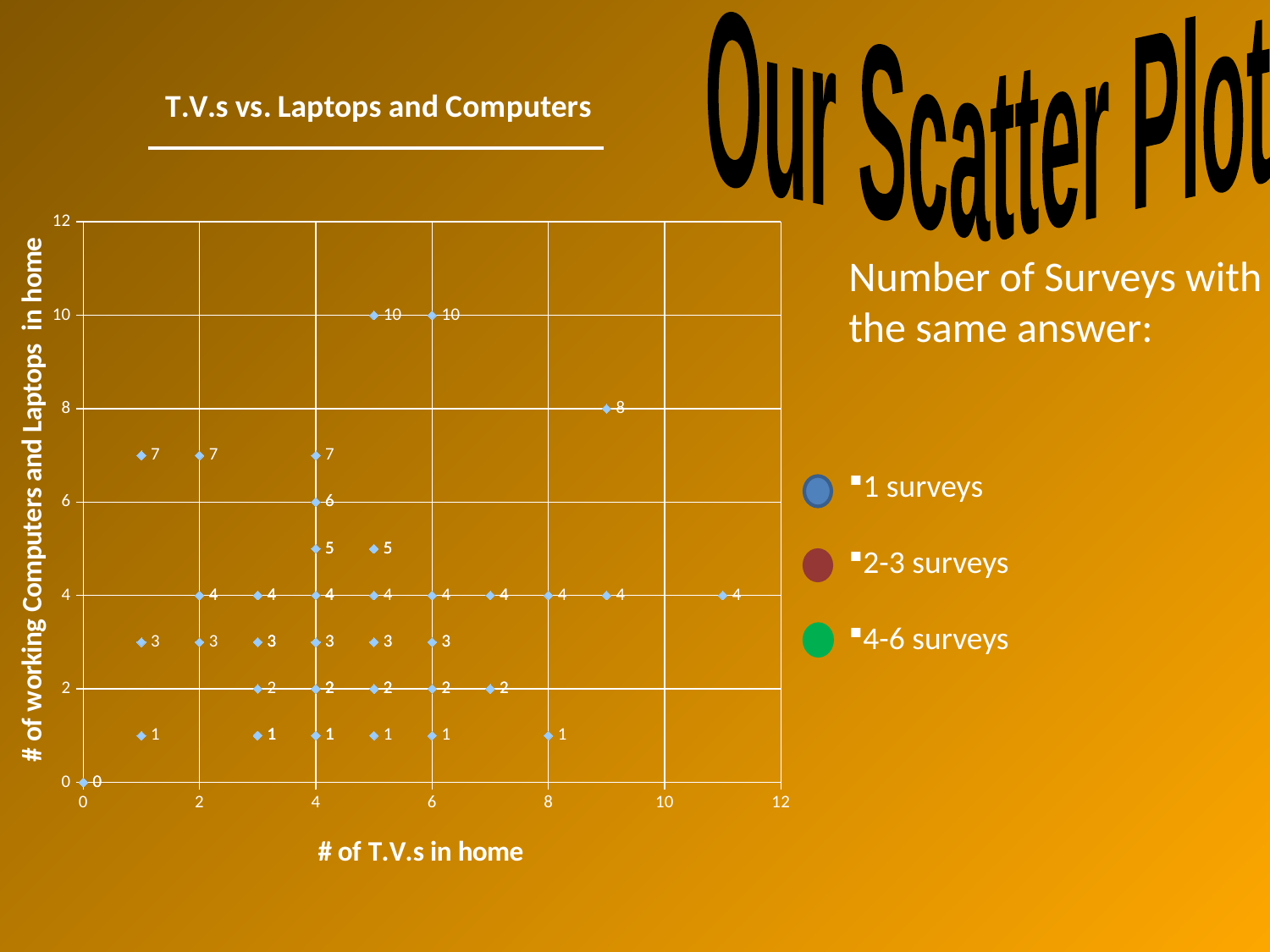

### Chart: T.V.s vs. Laptops and Computers

| Category | Amount of working Computers and Laptops in home |
|---|---|
Our Scatter Plot
Number of Surveys with the same answer:

1 surveys

2-3 surveys

4-6 surveys